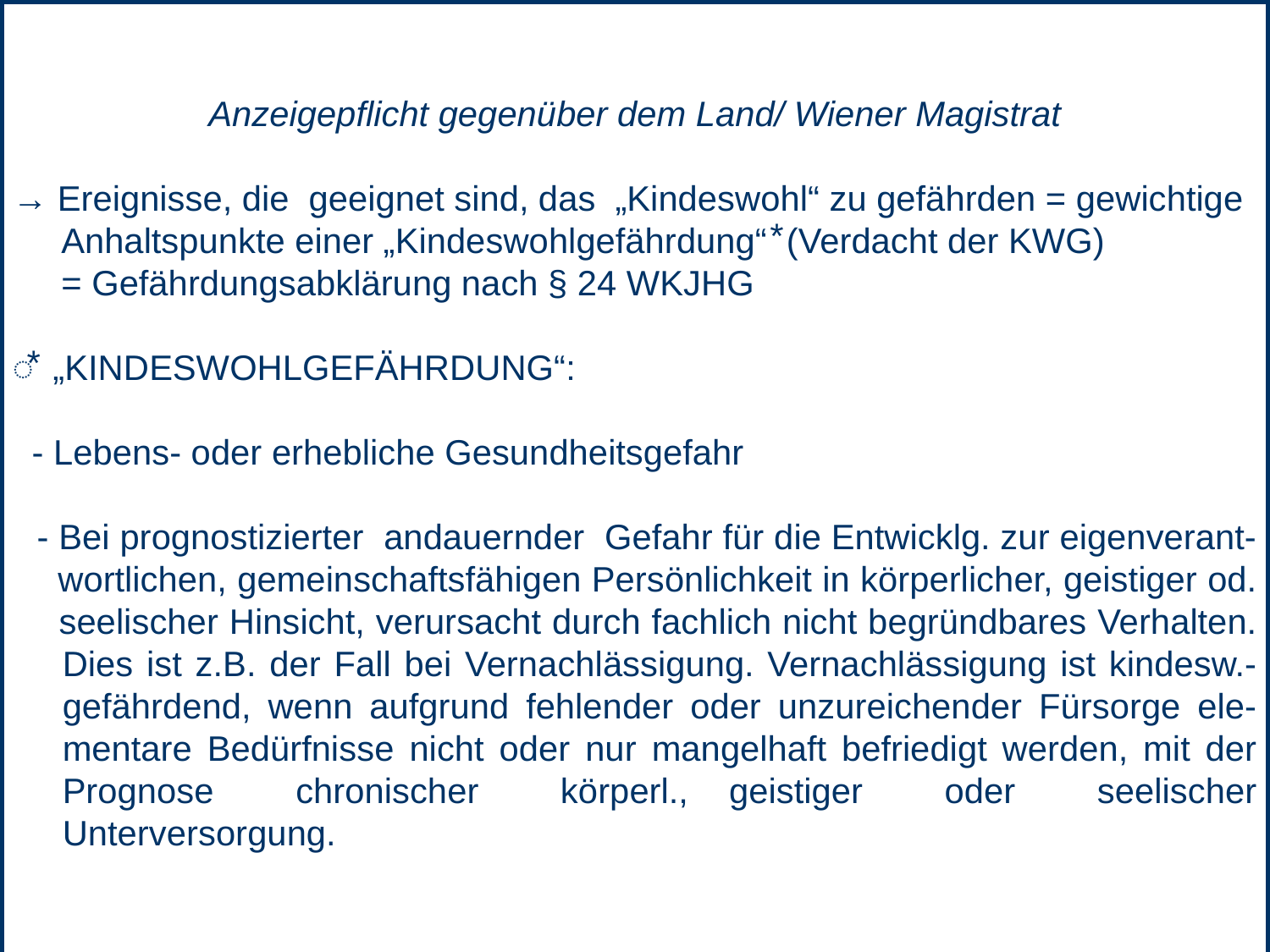

Anzeigepflicht gegenüber dem Land/ Wiener Magistrat

→ Ereignisse, die  geeignet sind, das  „Kindeswohl“ zu gefährden = gewichtige
     Anhaltspunkte einer „Kindeswohlgefährdung“ ⃰ (Verdacht der KWG)
     = Gefährdungsabklärung nach § 24 WKJHG

⃰  „KINDESWOHLGEFÄHRDUNG“:

  - Lebens- oder erhebliche Gesundheitsgefahr

- Bei prognostizierter  andauernder  Gefahr für die Entwicklg. zur eigenverant-
  wortlichen, gemeinschaftsfähigen Persönlichkeit in körperlicher, geistiger od.
  seelischer Hinsicht, verursacht durch fachlich nicht begründbares Verhalten. Dies ist z.B. der Fall bei Vernachlässigung. Vernachlässigung ist kindesw.- gefährdend, wenn aufgrund fehlender oder unzureichender Fürsorge ele- mentare Bedürfnisse nicht oder nur mangelhaft befriedigt werden, mit der Prognose  chronischer  körperl., geistiger  oder  seelischer Unterversorgung.